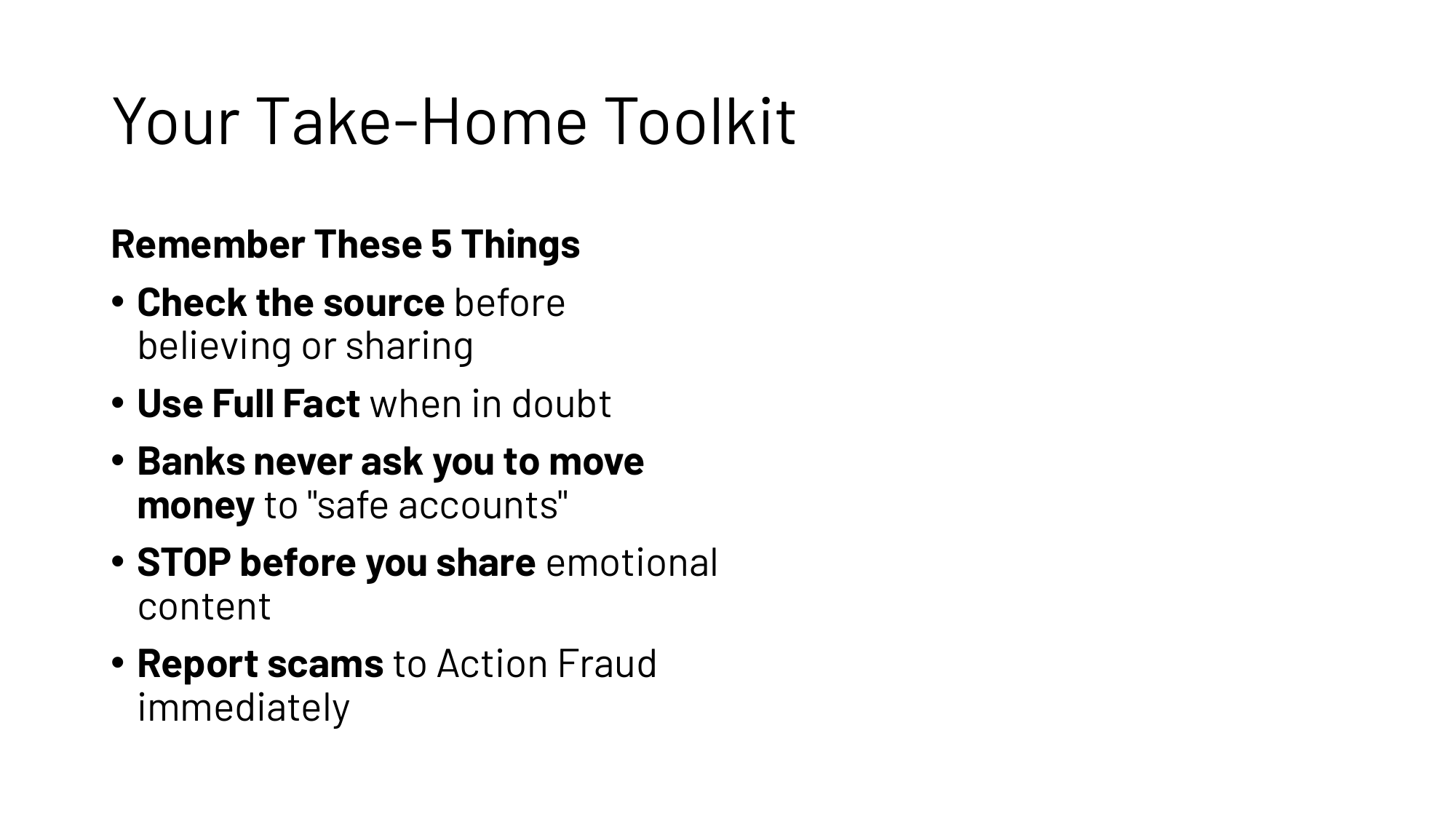

# Your Take-Home Toolkit
Remember These 5 Things
Check the source before believing or sharing
Use Full Fact when in doubt
Banks never ask you to move money to "safe accounts"
STOP before you share emotional content
Report scams to Action Fraud immediately